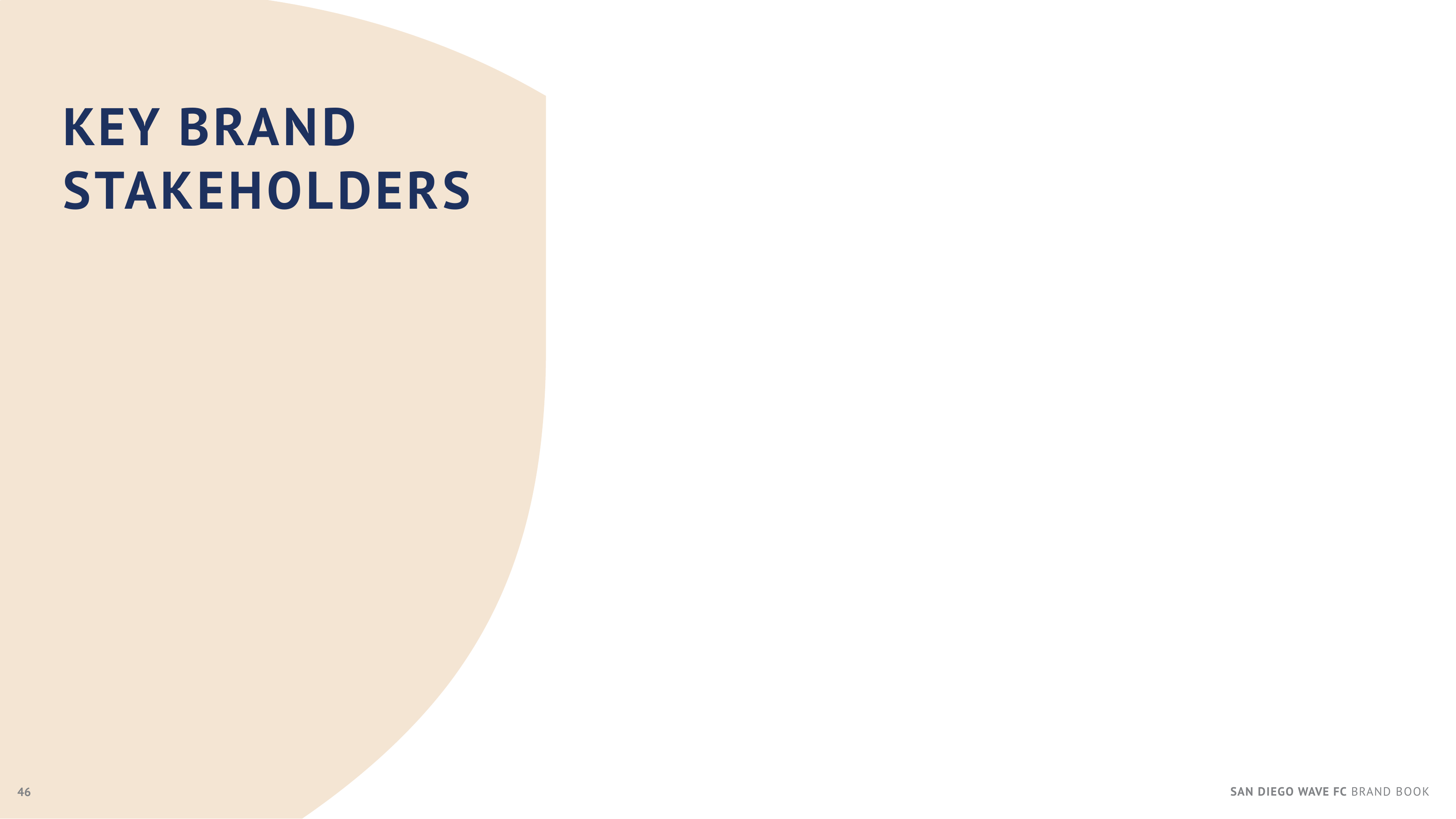

# KEY BRAND
STAKEHOLDERS
SAN DIEGO WAVE FC BRAND BOOK
46